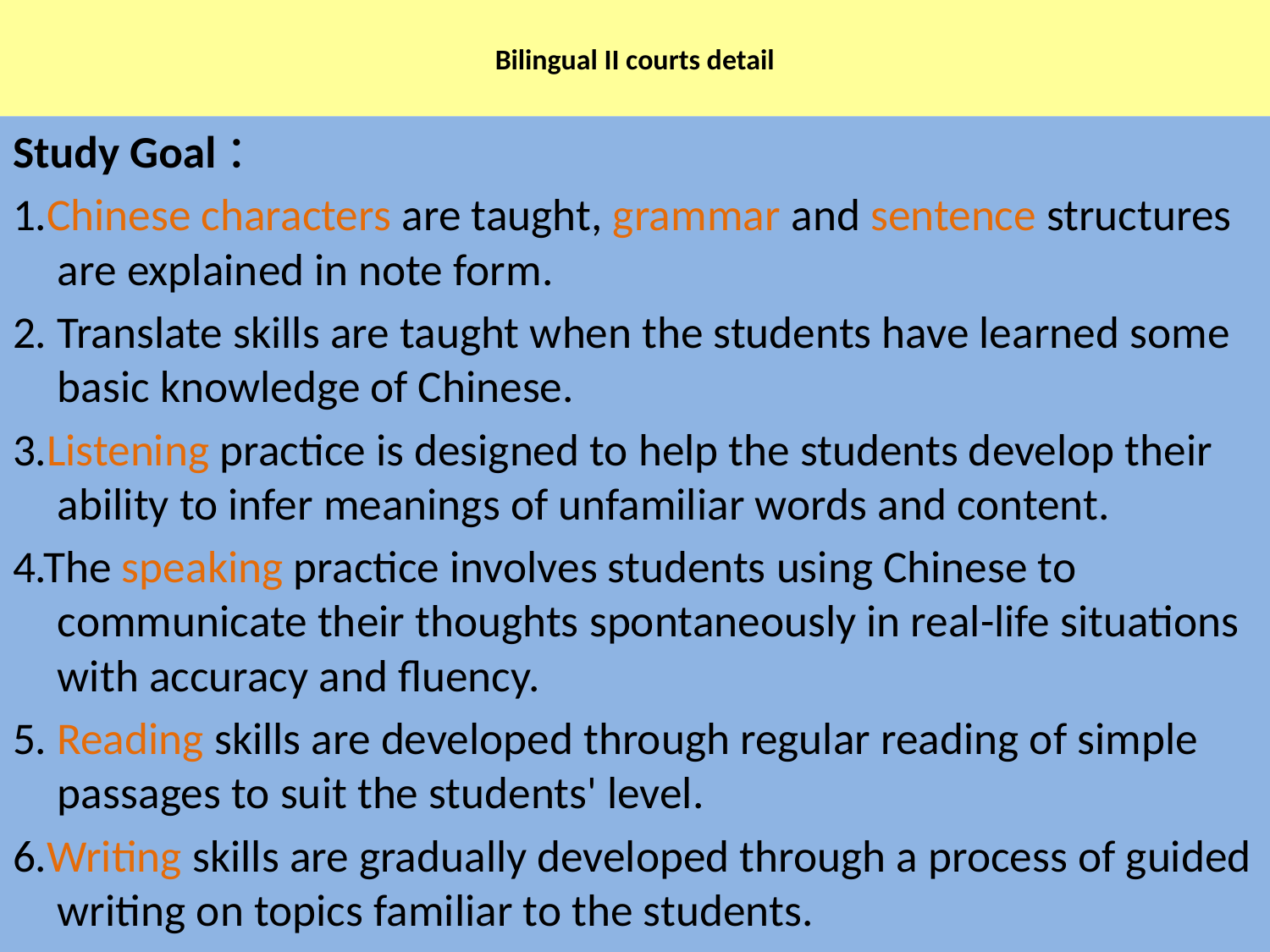

# Bilingual II courts detail
Study Goal：
1.Chinese characters are taught, grammar and sentence structures are explained in note form.
2. Translate skills are taught when the students have learned some basic knowledge of Chinese.
3.Listening practice is designed to help the students develop their ability to infer meanings of unfamiliar words and content.
4.The speaking practice involves students using Chinese to communicate their thoughts spontaneously in real-life situations with accuracy and fluency.
5. Reading skills are developed through regular reading of simple passages to suit the students' level.
6.Writing skills are gradually developed through a process of guided writing on topics familiar to the students.